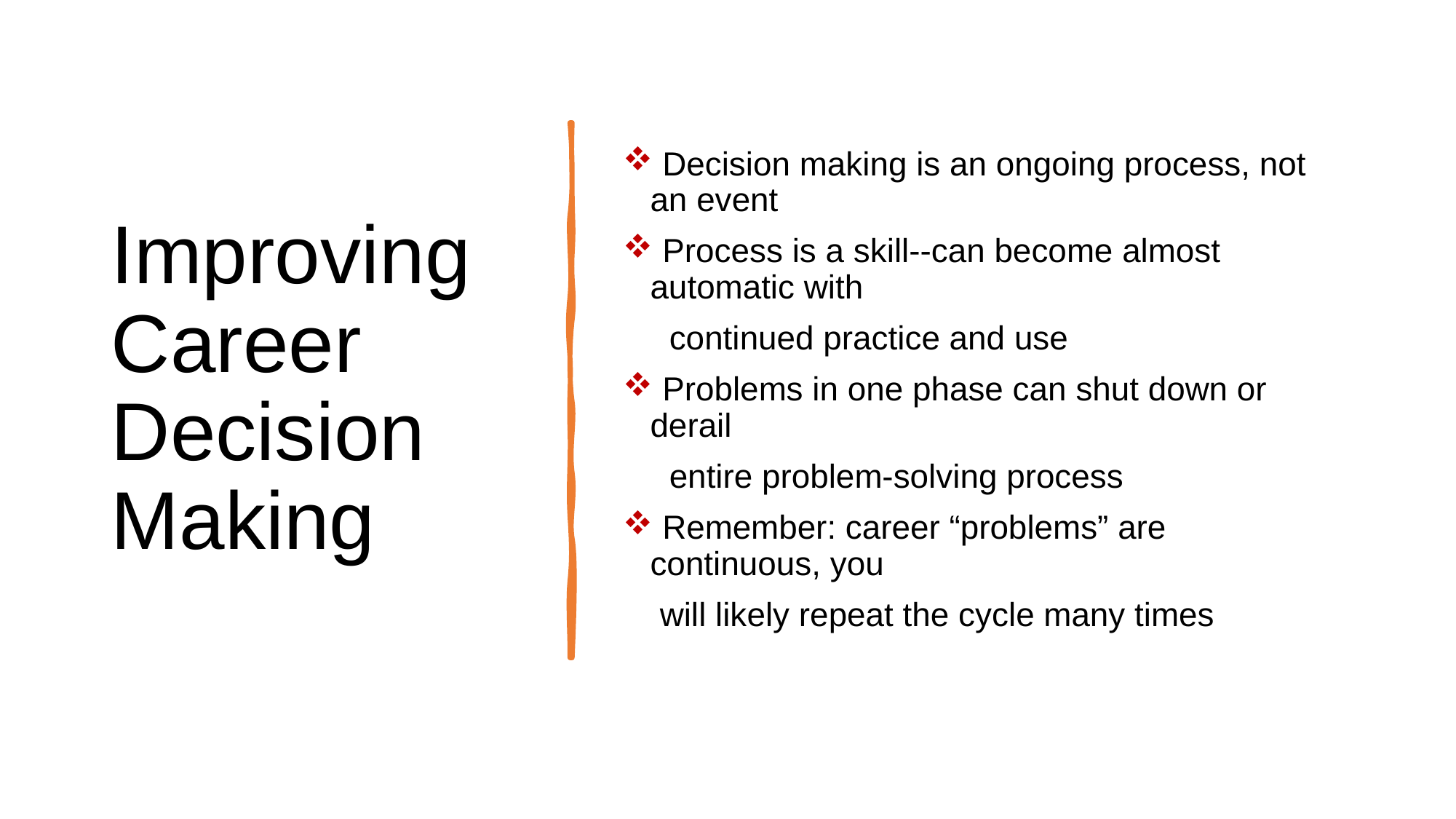

# Improving Career Decision Making
 Decision making is an ongoing process, not an event
 Process is a skill--can become almost automatic with
     continued practice and use
 Problems in one phase can shut down or derail
     entire problem-solving process
 Remember: career “problems” are continuous, you
    will likely repeat the cycle many times